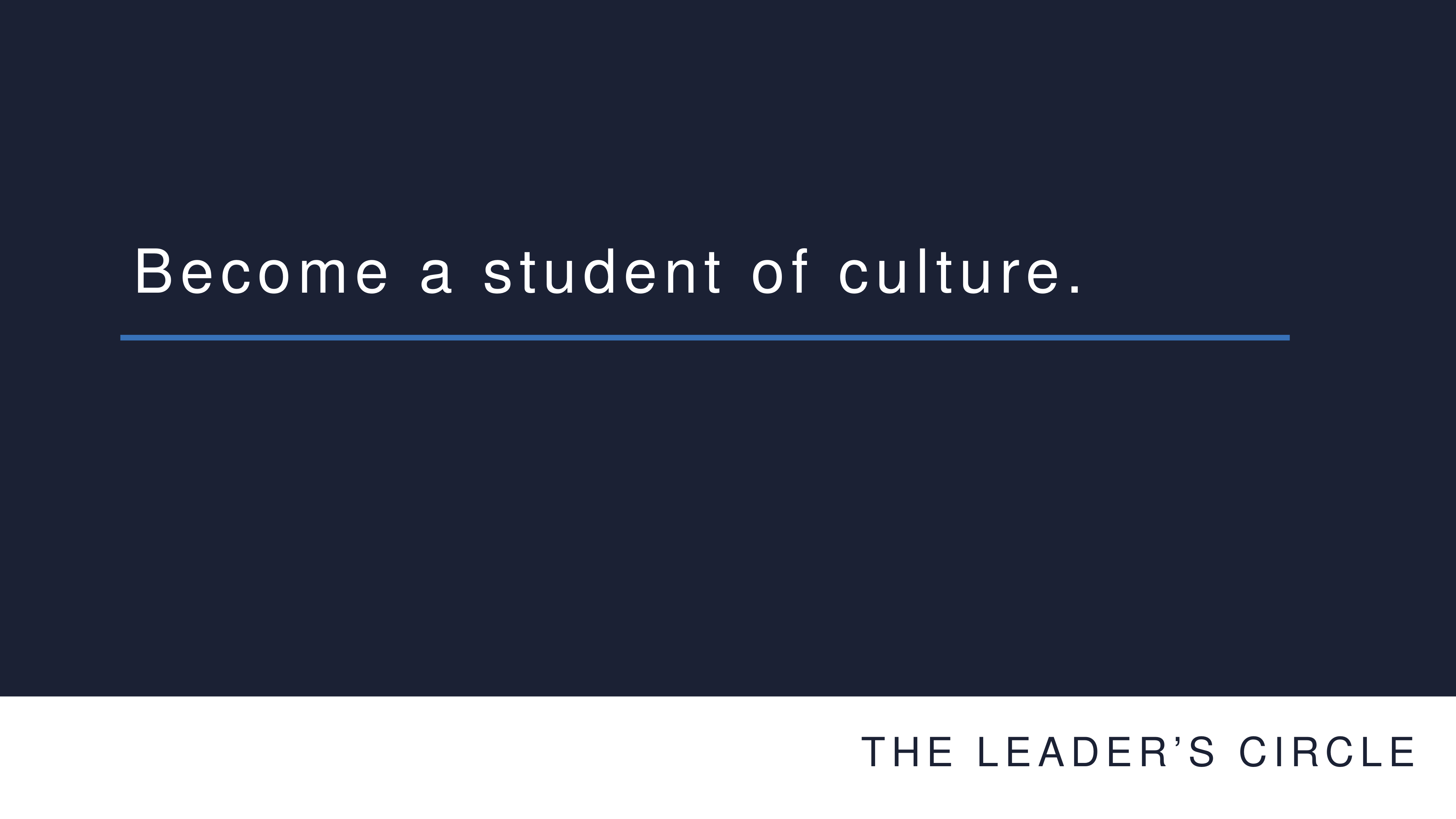

Become a student of culture.

THE LEADER’S CIRCLE